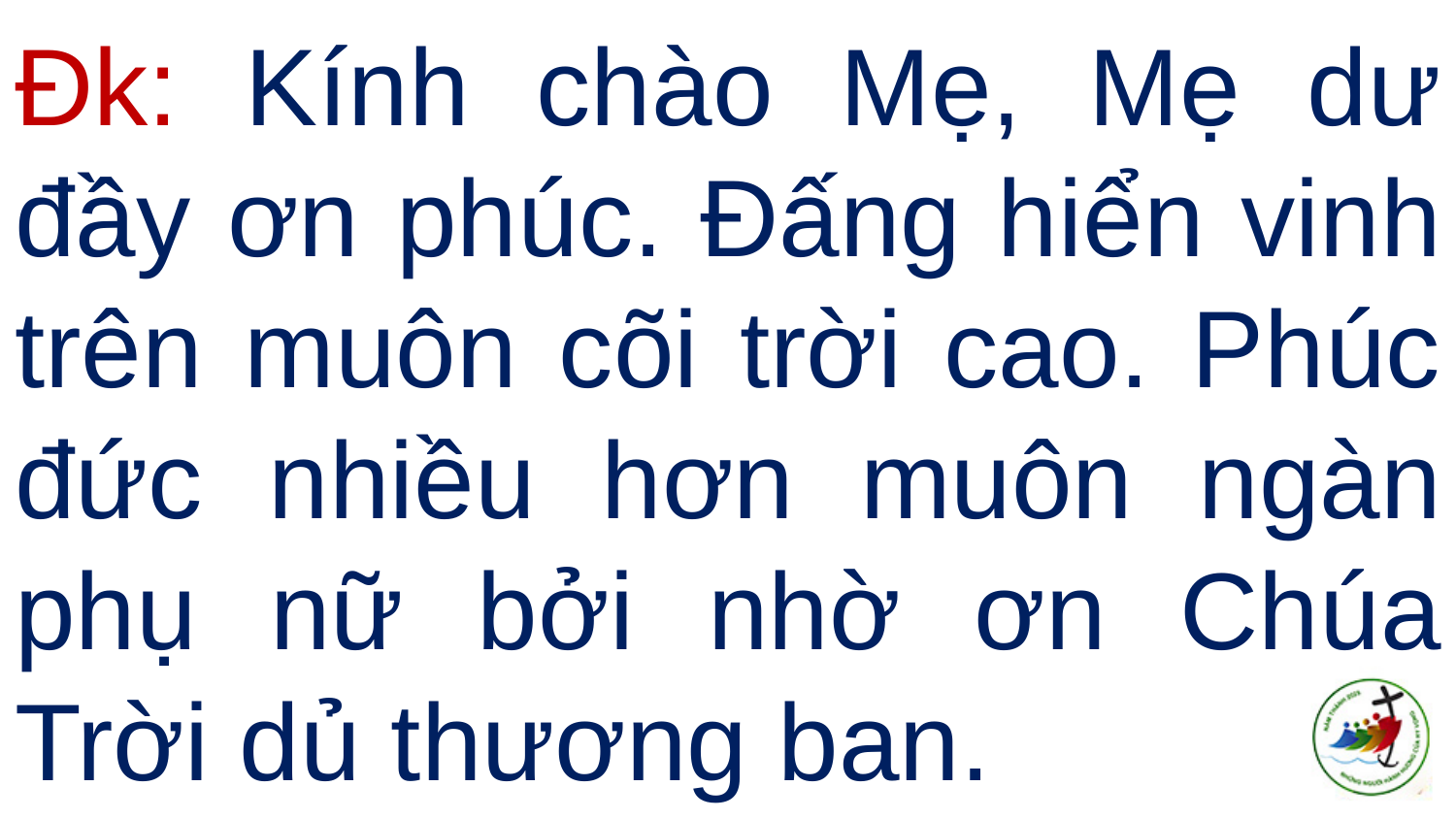

# Đk: Kính chào Mẹ, Mẹ dư đầy ơn phúc. Đấng hiển vinh trên muôn cõi trời cao. Phúc đức nhiều hơn muôn ngàn phụ nữ bởi nhờ ơn Chúa Trời dủ thương ban.